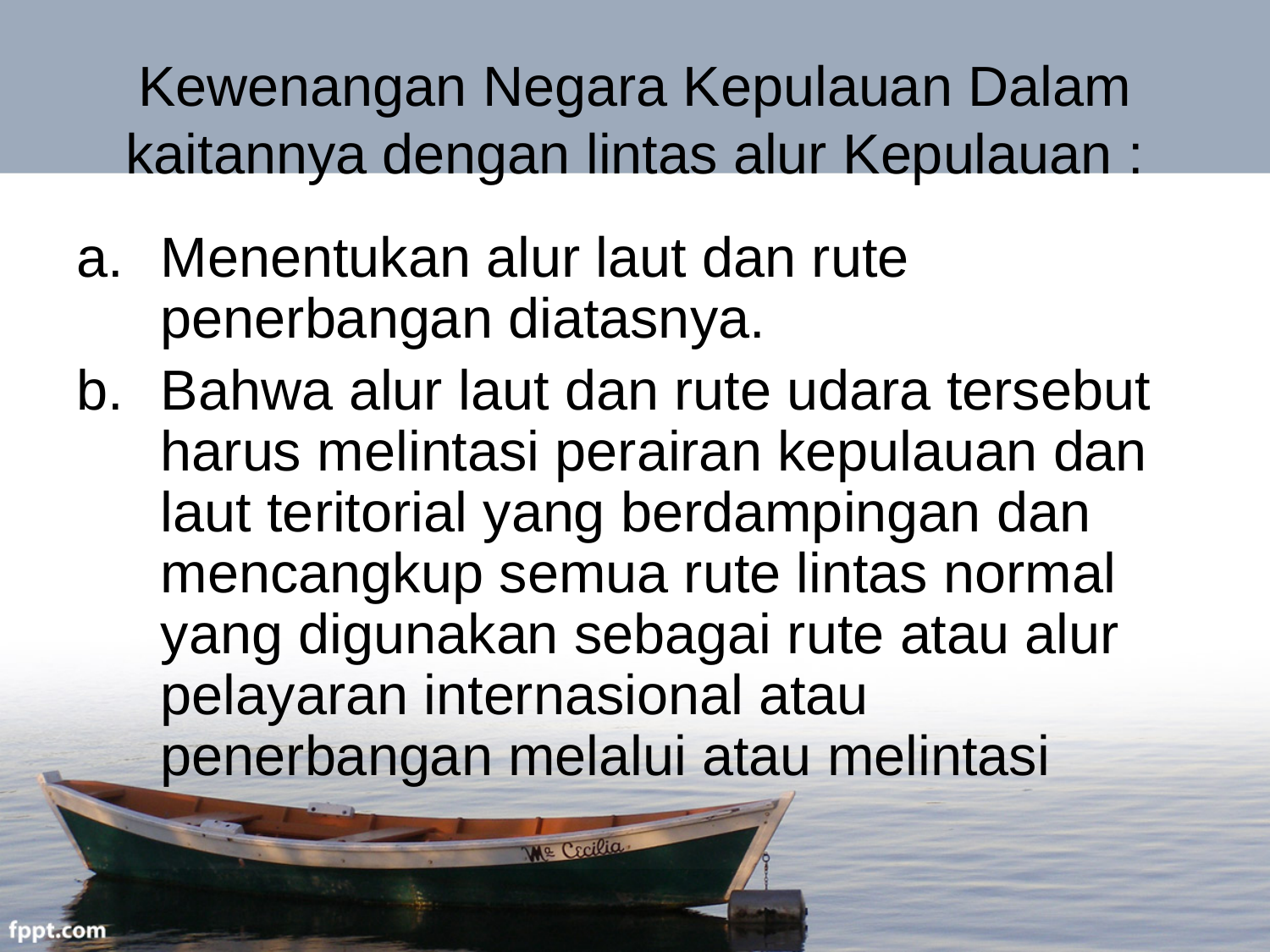

# Kewenangan Negara Kepulauan Dalam kaitannya dengan lintas alur Kepulauan :
Menentukan alur laut dan rute penerbangan diatasnya.
Bahwa alur laut dan rute udara tersebut harus melintasi perairan kepulauan dan laut teritorial yang berdampingan dan mencangkup semua rute lintas normal yang digunakan sebagai rute atau alur pelayaran internasional atau penerbangan melalui atau melintasi